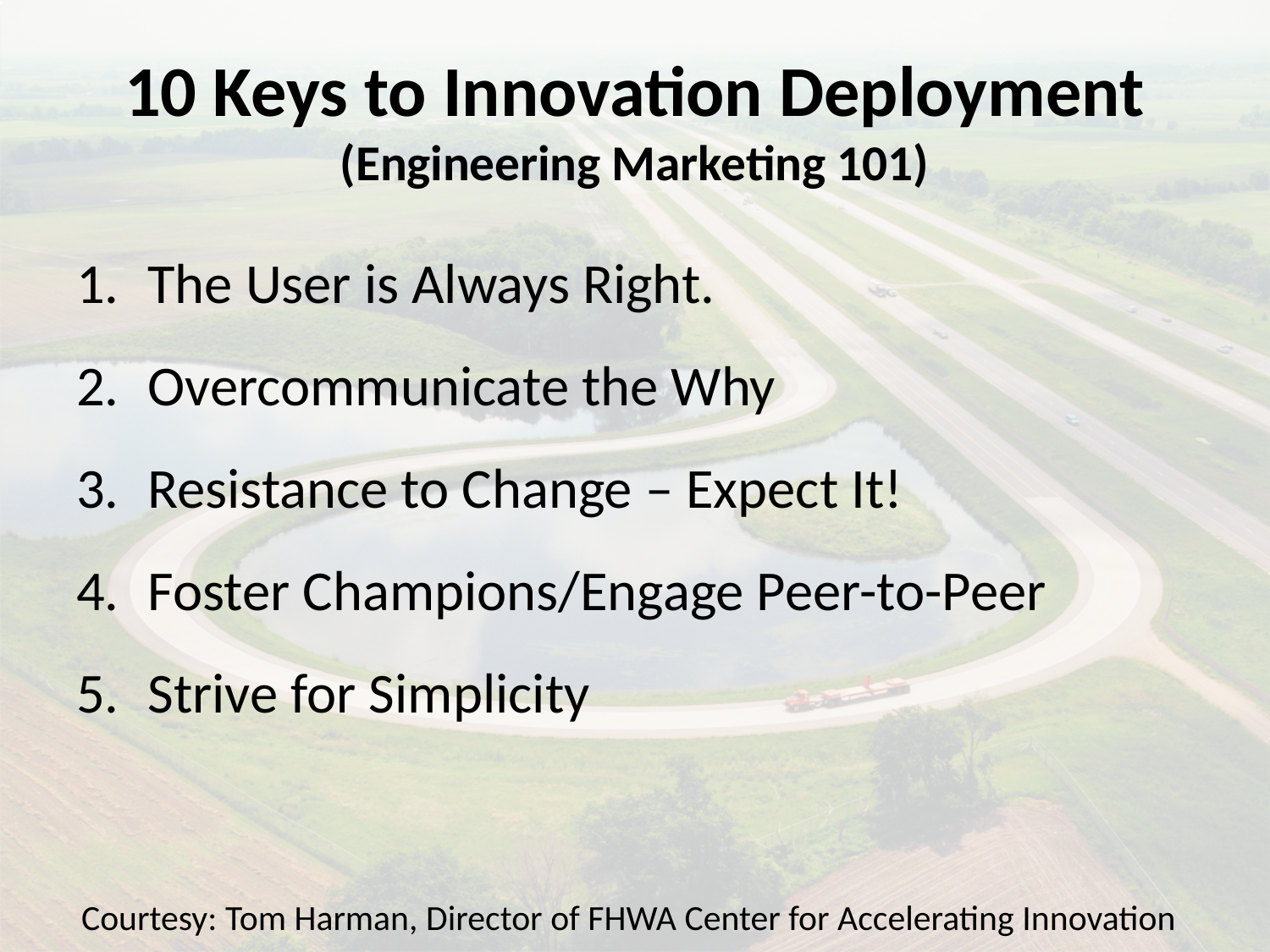

# 10 Keys to Innovation Deployment (Engineering Marketing 101)
The User is Always Right.
Overcommunicate the Why
Resistance to Change – Expect It!
Foster Champions/Engage Peer-to-Peer
Strive for Simplicity
Courtesy: Tom Harman, Director of FHWA Center for Accelerating Innovation